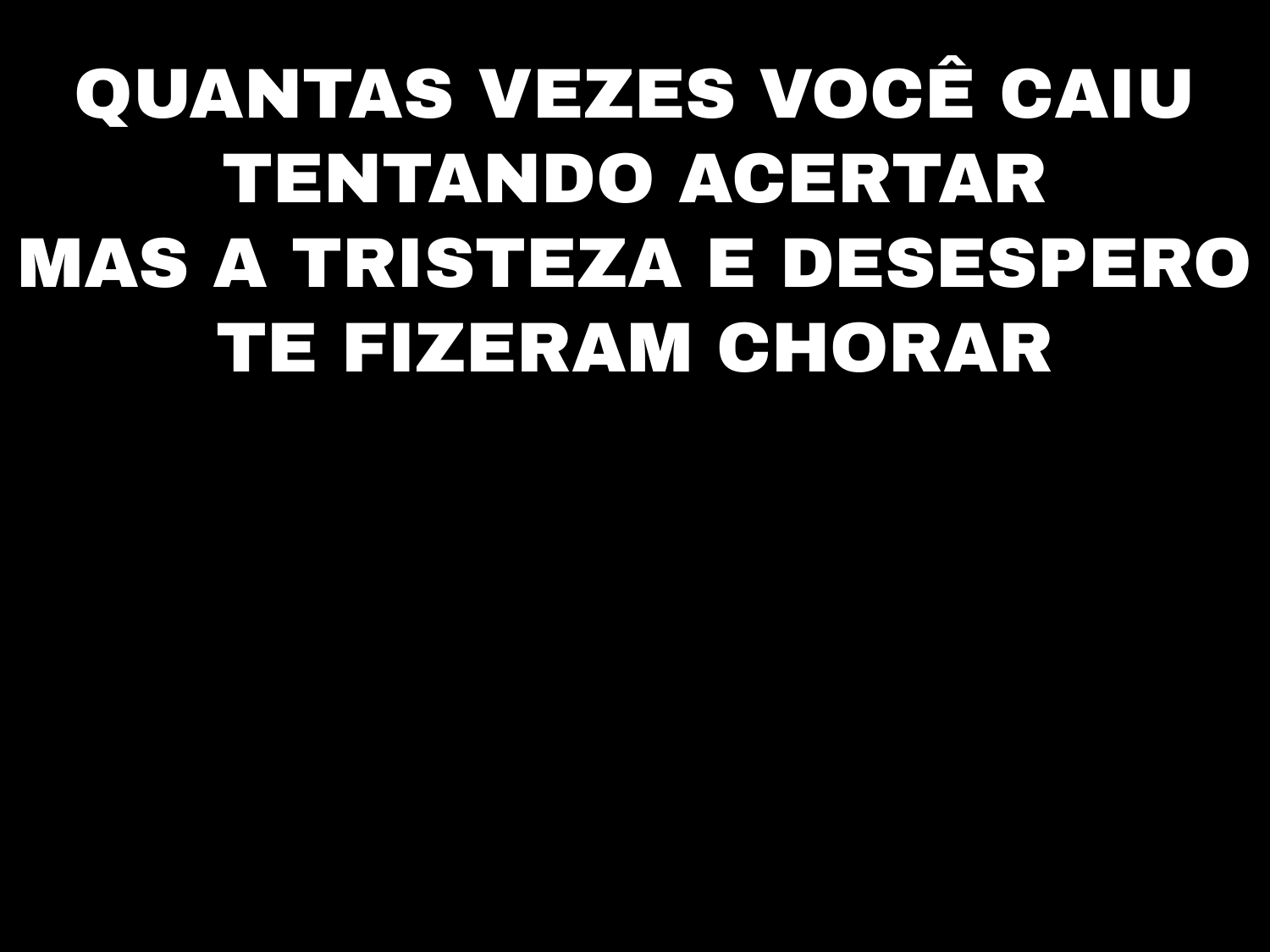

# QUANTAS VEZES VOCÊ CAIU TENTANDO ACERTAR MAS A TRISTEZA E DESESPERO TE FIZERAM CHORAR